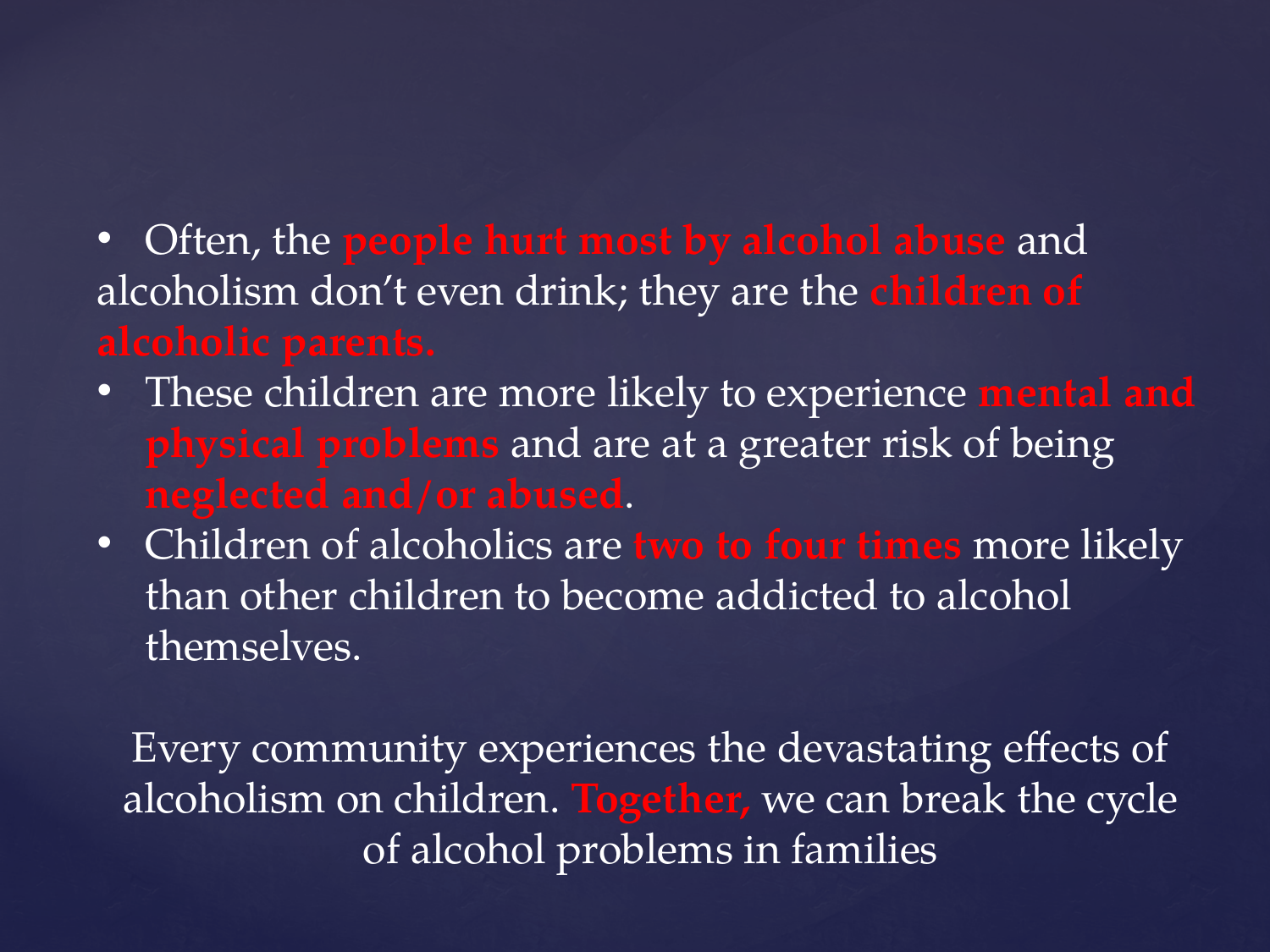

Often, the people hurt most by alcohol abuse and
alcoholism don’t even drink; they are the children of
alcoholic parents.
These children are more likely to experience mental and physical problems and are at a greater risk of being neglected and/or abused.
Children of alcoholics are two to four times more likely than other children to become addicted to alcohol themselves.

Every community experiences the devastating effects of
alcoholism on children. Together, we can break the cycle
of alcohol problems in families